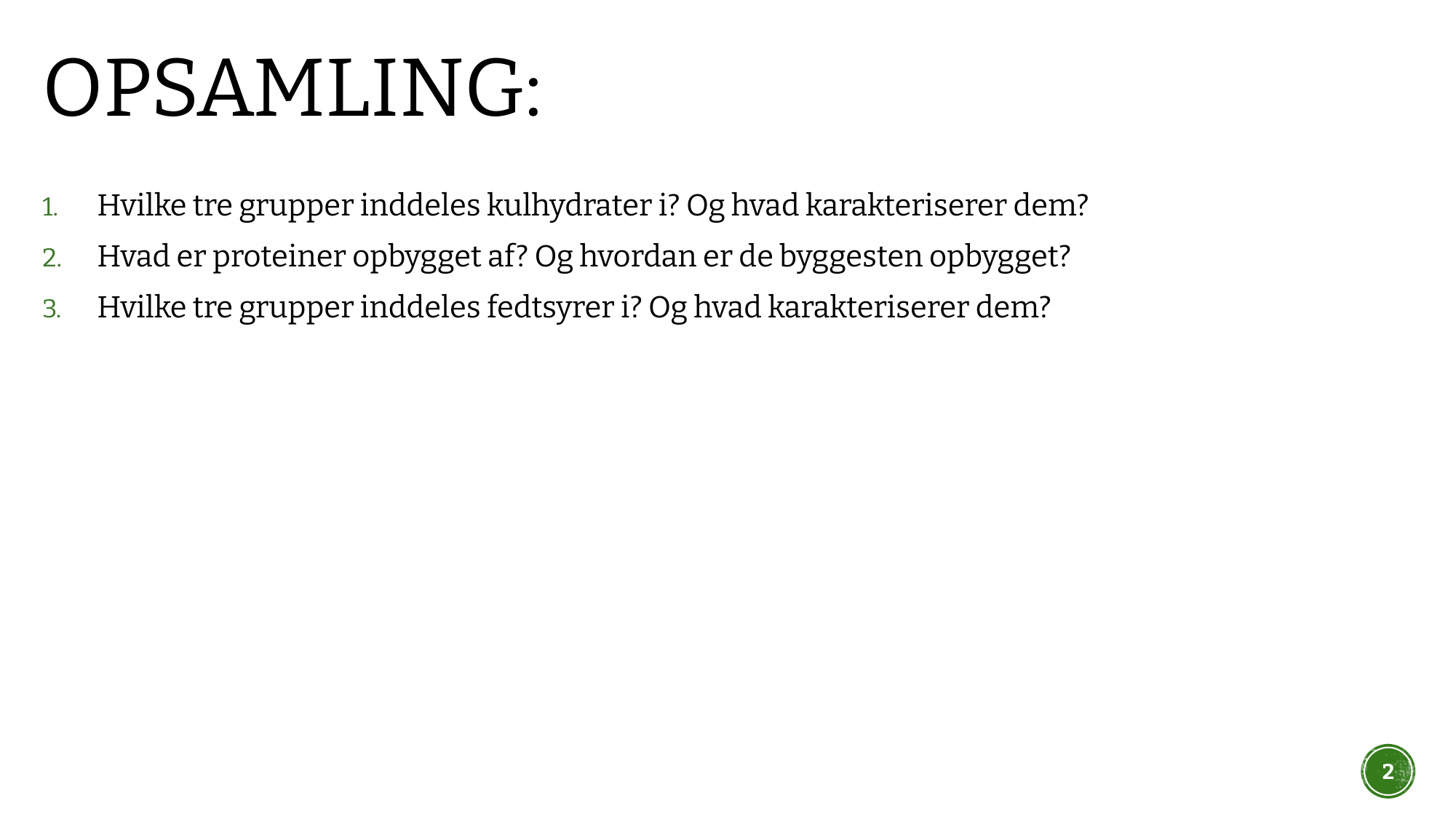

# Opsamling:
Hvilke tre grupper inddeles kulhydrater i? Og hvad karakteriserer dem?
Hvad er proteiner opbygget af? Og hvordan er de byggesten opbygget?
Hvilke tre grupper inddeles fedtsyrer i? Og hvad karakteriserer dem?
2